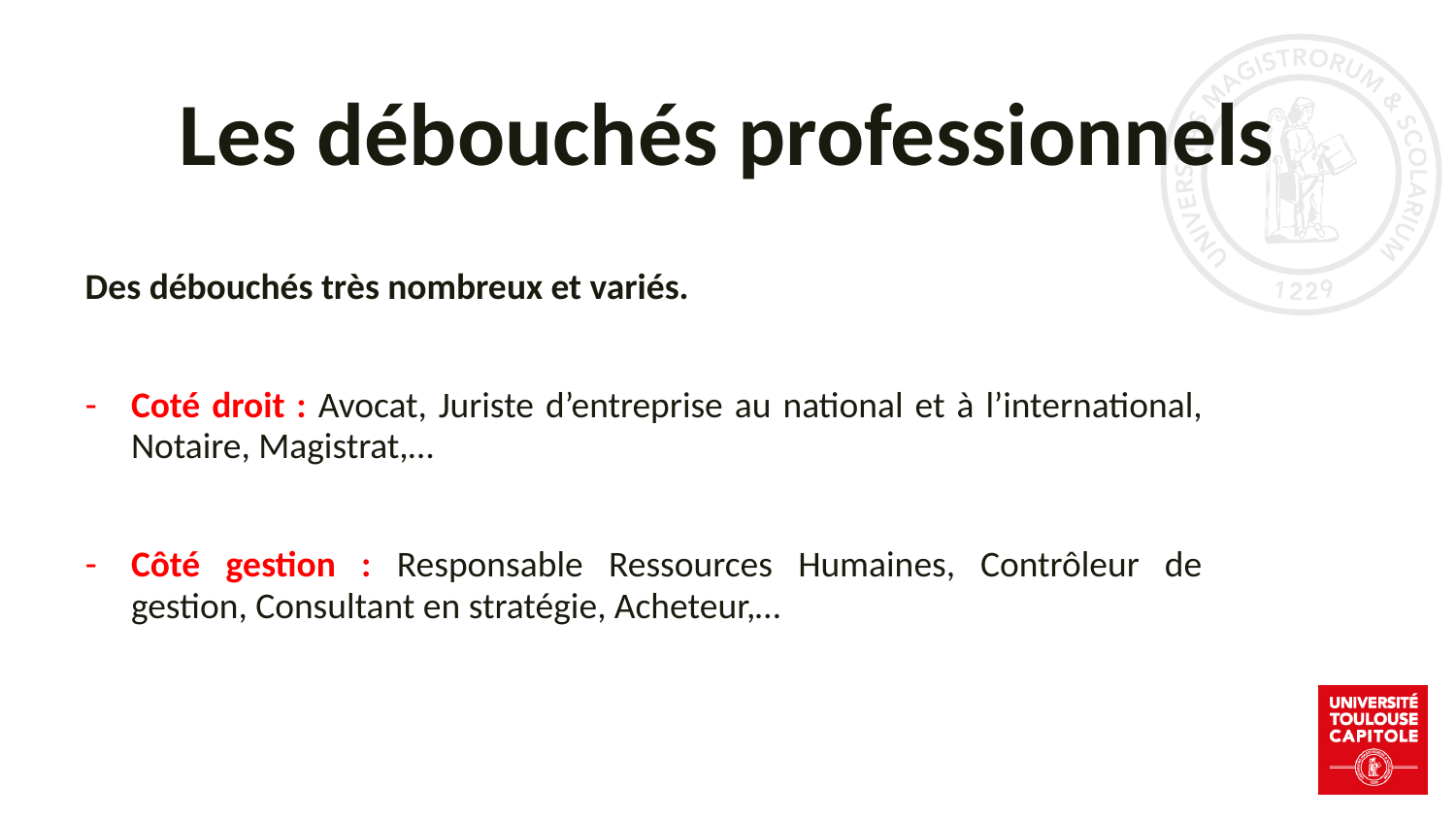

# Les débouchés professionnels
Des débouchés très nombreux et variés.

Coté droit : Avocat, Juriste d’entreprise au national et à l’international, Notaire, Magistrat,…

Côté gestion : Responsable Ressources Humaines, Contrôleur de gestion, Consultant en stratégie, Acheteur,…